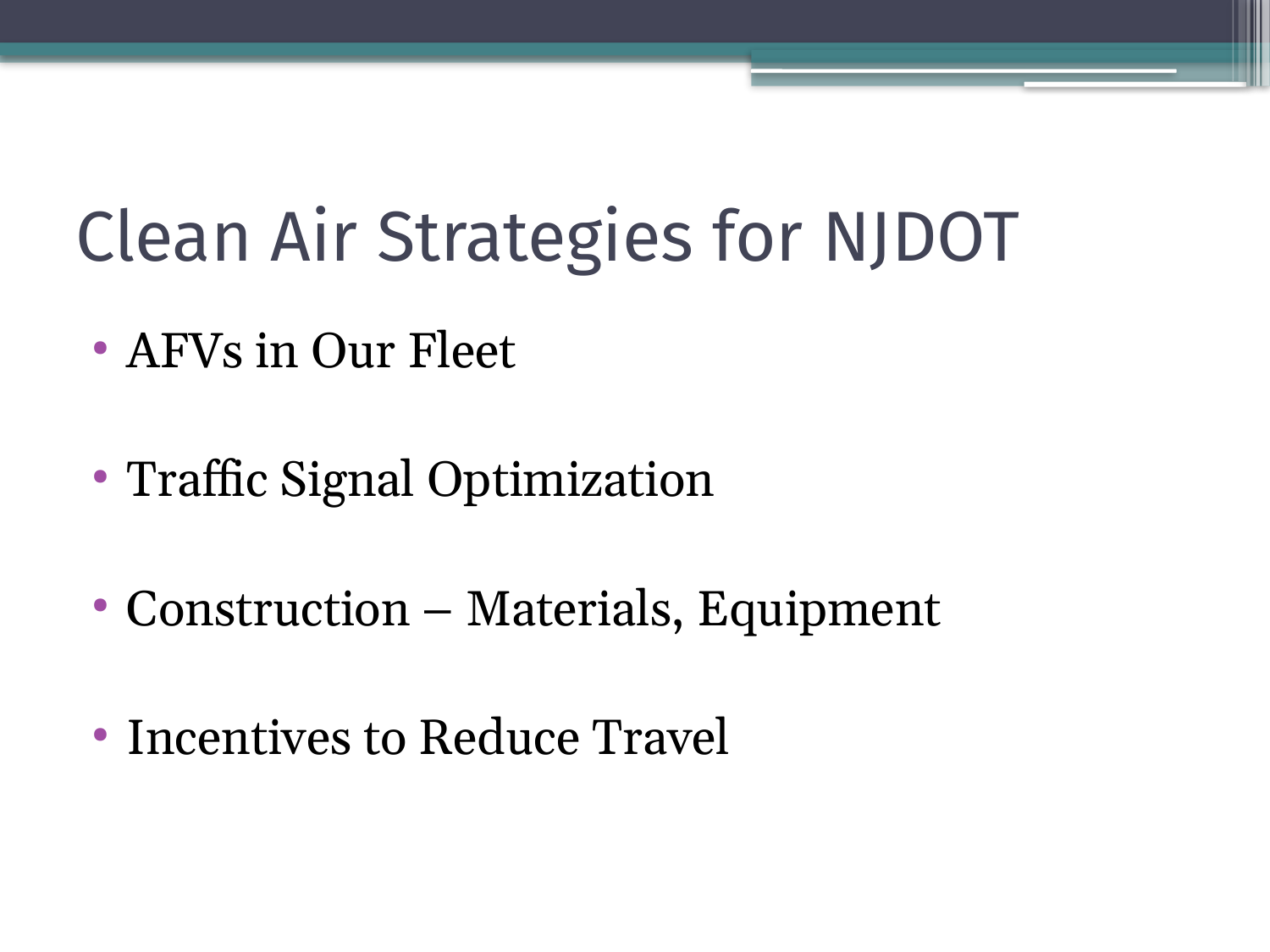

# Clean Air Strategies for NJDOT
AFVs in Our Fleet

Traffic Signal Optimization

Construction – Materials, Equipment

Incentives to Reduce Travel